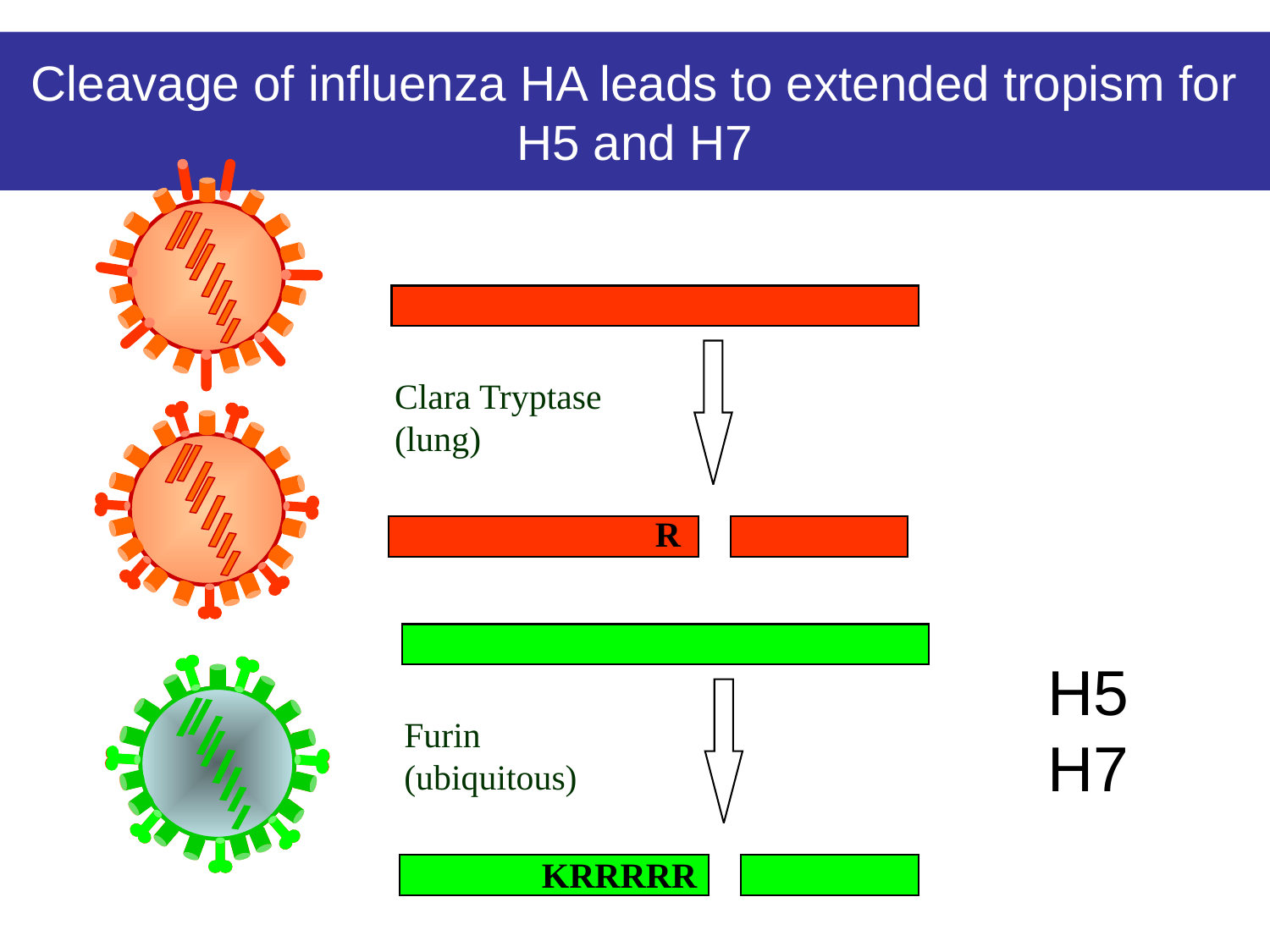

# Cleavage of influenza HA leads to extended tropism for H5 and H7

Clara Tryptase
(lung)

R

H5
H7

Furin
(ubiquitous)

KRRRRR